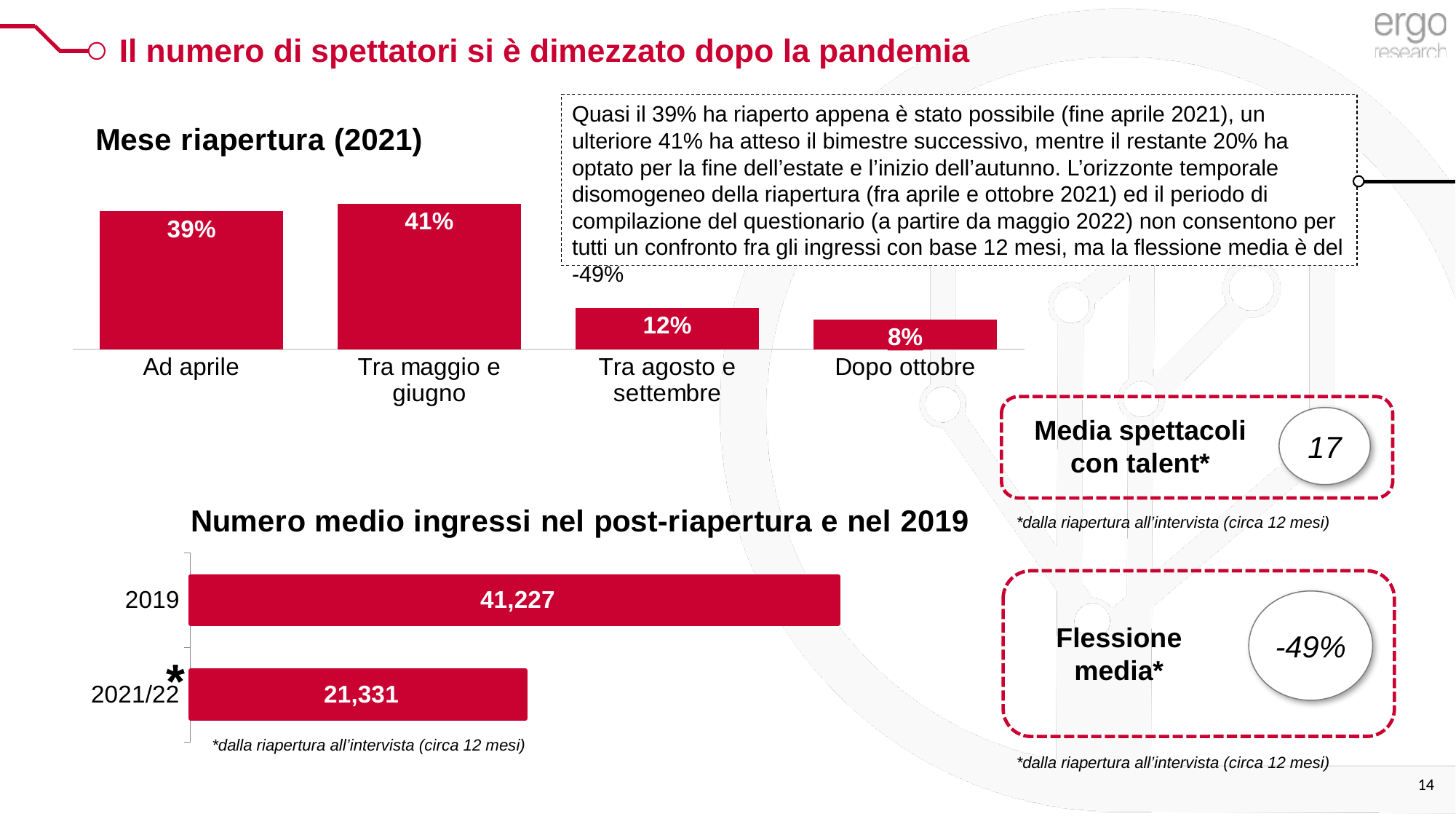

Il numero di spettatori si è dimezzato dopo la pandemia

Quasi il 39% ha riaperto appena è stato possibile (fine aprile 2021), un ulteriore 41% ha atteso il bimestre successivo, mentre il restante 20% ha optato per la fine dell’estate e l’inizio dell’autunno. L’orizzonte temporale disomogeneo della riapertura (fra aprile e ottobre 2021) ed il periodo di compilazione del questionario (a partire da maggio 2022) non consentono per tutti un confronto fra gli ingressi con base 12 mesi, ma la flessione media è del -49%

### Chart: Mese riapertura (2021)

| Category | Colonna1 |
|---|---|
| Ad aprile | 0.38877305533279866 |
| Tra maggio e
giugno | 0.4097834803528468 |
| Tra agosto e settembre | 0.11804330392943062 |
| Dopo ottobre | 0.0834001603849238 |

17
Media spettacoli con talent*

### Chart: Numero medio ingressi nel post-riapertura e nel 2019

| Category | Si |
|---|---|
| 2021/22 | 21330.86 |
| 2019 | 41227.0 |
*dalla riapertura all’intervista (circa 12 mesi)

-49%
Flessione media*
*

*dalla riapertura all’intervista (circa 12 mesi)

*dalla riapertura all’intervista (circa 12 mesi)
14